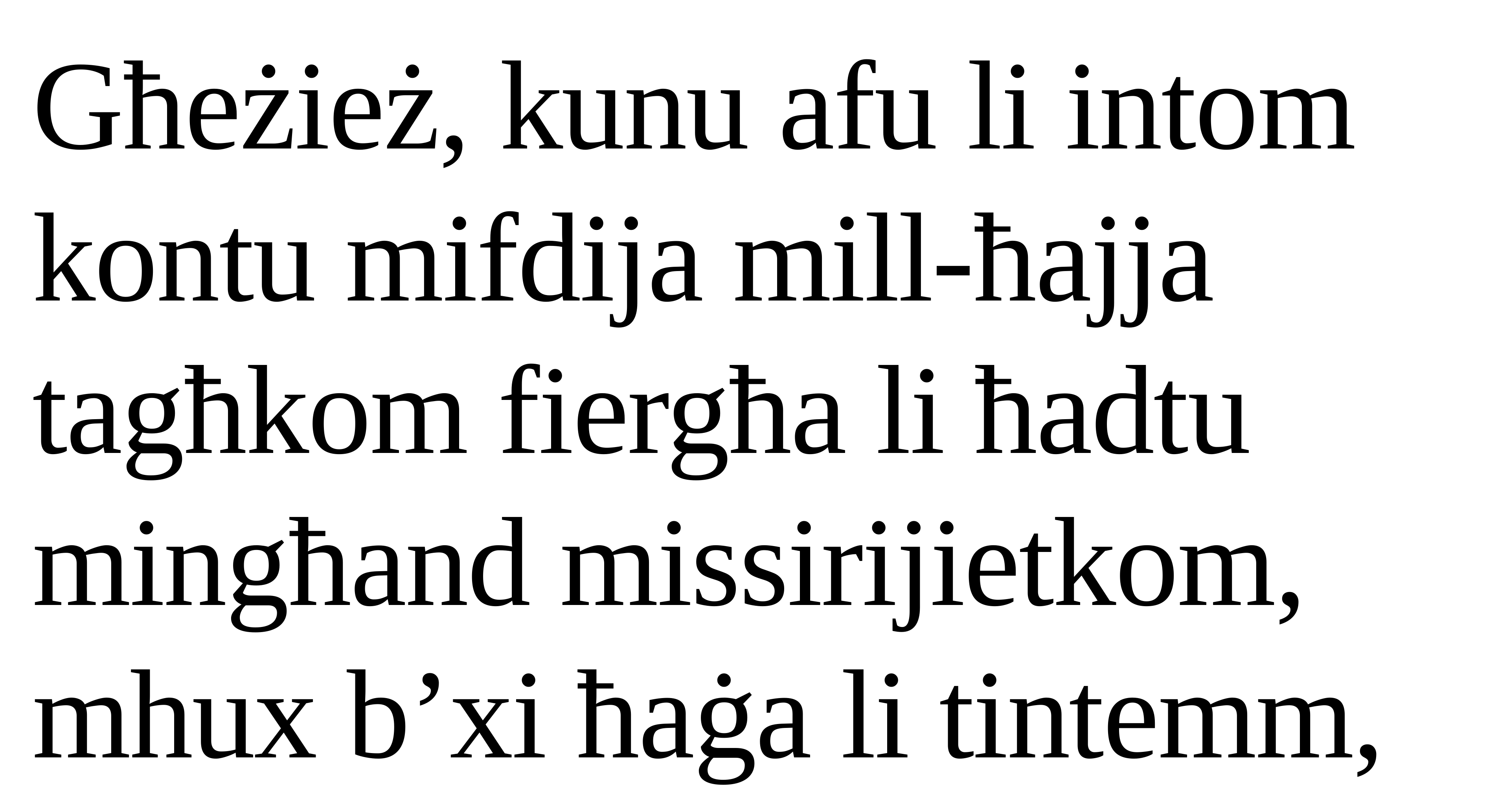

Għeżież, kunu afu li intom kontu mifdija mill-ħajja tagħkom fiergħa li ħadtu mingħand missirijietkom, mhux b’xi ħaġa li tintemm,